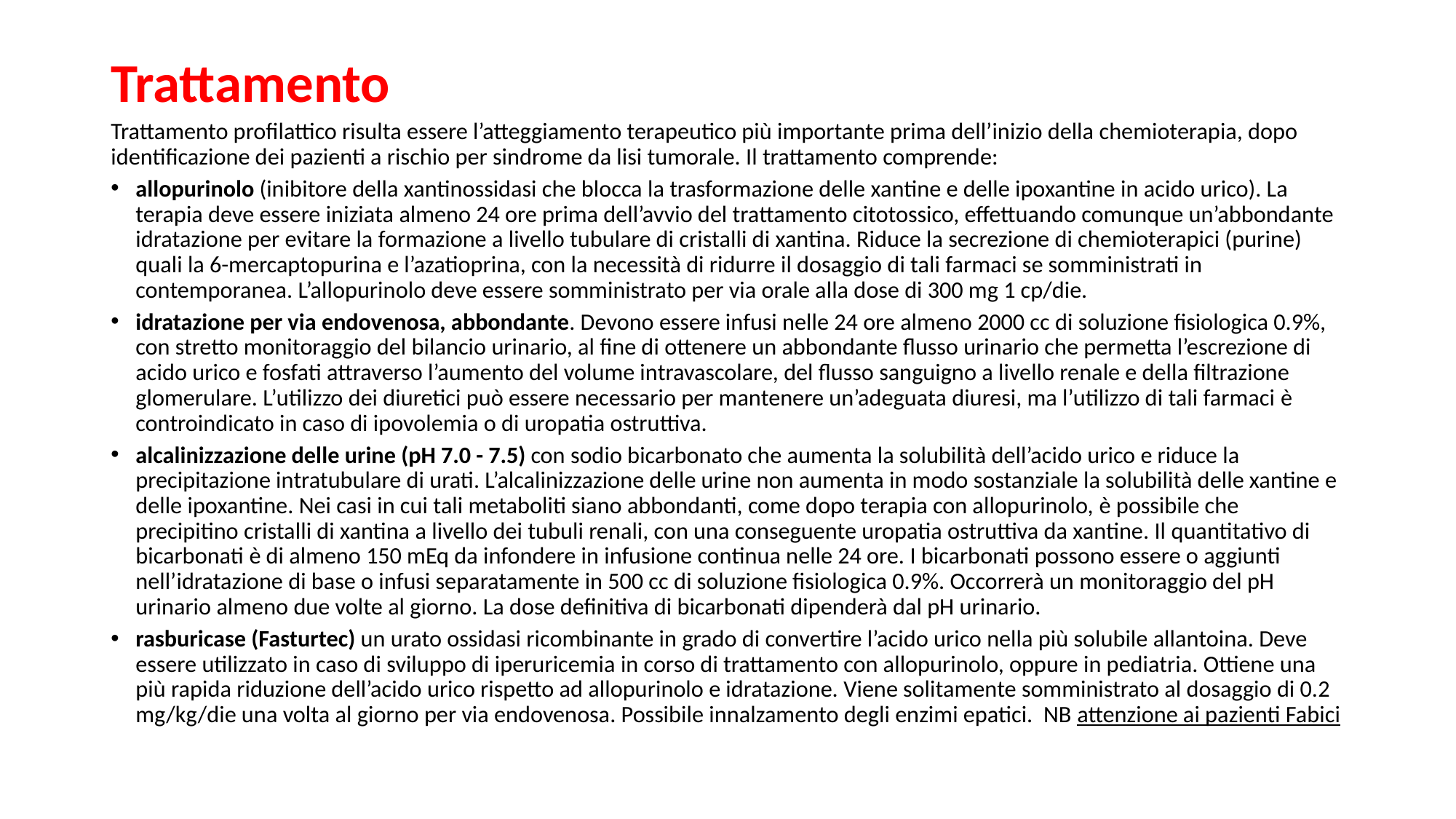

# Trattamento
Trattamento profilattico risulta essere l’atteggiamento terapeutico più importante prima dell’inizio della chemioterapia, dopo identificazione dei pazienti a rischio per sindrome da lisi tumorale. Il trattamento comprende:
allopurinolo (inibitore della xantinossidasi che blocca la trasformazione delle xantine e delle ipoxantine in acido urico). La terapia deve essere iniziata almeno 24 ore prima dell’avvio del trattamento citotossico, effettuando comunque un’abbondante idratazione per evitare la formazione a livello tubulare di cristalli di xantina. Riduce la secrezione di chemioterapici (purine) quali la 6-mercaptopurina e l’azatioprina, con la necessità di ridurre il dosaggio di tali farmaci se somministrati in contemporanea. L’allopurinolo deve essere somministrato per via orale alla dose di 300 mg 1 cp/die.
idratazione per via endovenosa, abbondante. Devono essere infusi nelle 24 ore almeno 2000 cc di soluzione fisiologica 0.9%, con stretto monitoraggio del bilancio urinario, al fine di ottenere un abbondante flusso urinario che permetta l’escrezione di acido urico e fosfati attraverso l’aumento del volume intravascolare, del flusso sanguigno a livello renale e della filtrazione glomerulare. L’utilizzo dei diuretici può essere necessario per mantenere un’adeguata diuresi, ma l’utilizzo di tali farmaci è controindicato in caso di ipovolemia o di uropatia ostruttiva.
alcalinizzazione delle urine (pH 7.0 - 7.5) con sodio bicarbonato che aumenta la solubilità dell’acido urico e riduce la precipitazione intratubulare di urati. L’alcalinizzazione delle urine non aumenta in modo sostanziale la solubilità delle xantine e delle ipoxantine. Nei casi in cui tali metaboliti siano abbondanti, come dopo terapia con allopurinolo, è possibile che precipitino cristalli di xantina a livello dei tubuli renali, con una conseguente uropatia ostruttiva da xantine. Il quantitativo di bicarbonati è di almeno 150 mEq da infondere in infusione continua nelle 24 ore. I bicarbonati possono essere o aggiunti nell’idratazione di base o infusi separatamente in 500 cc di soluzione fisiologica 0.9%. Occorrerà un monitoraggio del pH urinario almeno due volte al giorno. La dose definitiva di bicarbonati dipenderà dal pH urinario.
rasburicase (Fasturtec) un urato ossidasi ricombinante in grado di convertire l’acido urico nella più solubile allantoina. Deve essere utilizzato in caso di sviluppo di iperuricemia in corso di trattamento con allopurinolo, oppure in pediatria. Ottiene una più rapida riduzione dell’acido urico rispetto ad allopurinolo e idratazione. Viene solitamente somministrato al dosaggio di 0.2 mg/kg/die una volta al giorno per via endovenosa. Possibile innalzamento degli enzimi epatici.  NB attenzione ai pazienti Fabici